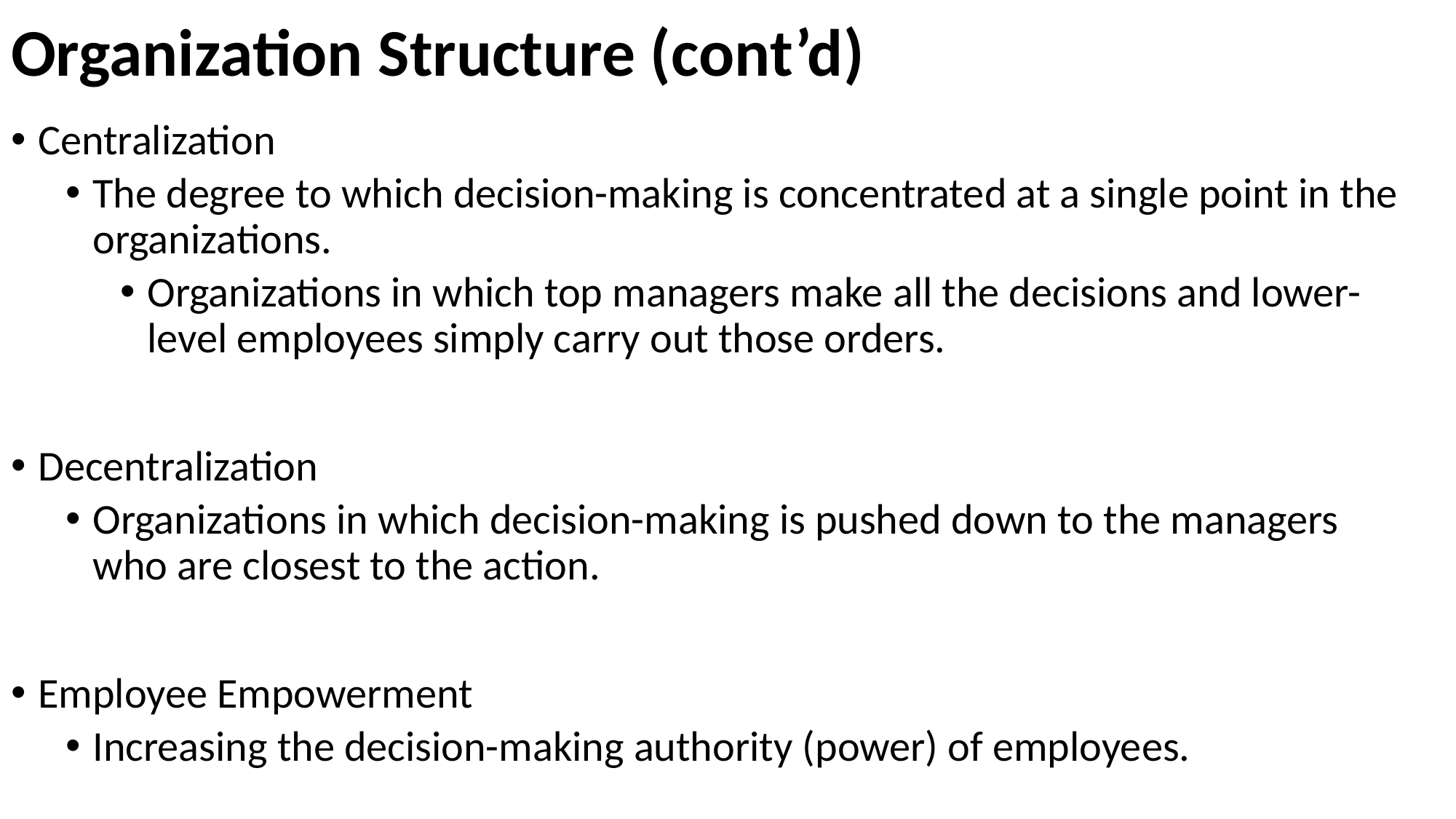

# Organization Structure (cont’d)
Centralization
The degree to which decision-making is concentrated at a single point in the organizations.
Organizations in which top managers make all the decisions and lower-level employees simply carry out those orders.

Decentralization
Organizations in which decision-making is pushed down to the managers who are closest to the action.

Employee Empowerment
Increasing the decision-making authority (power) of employees.